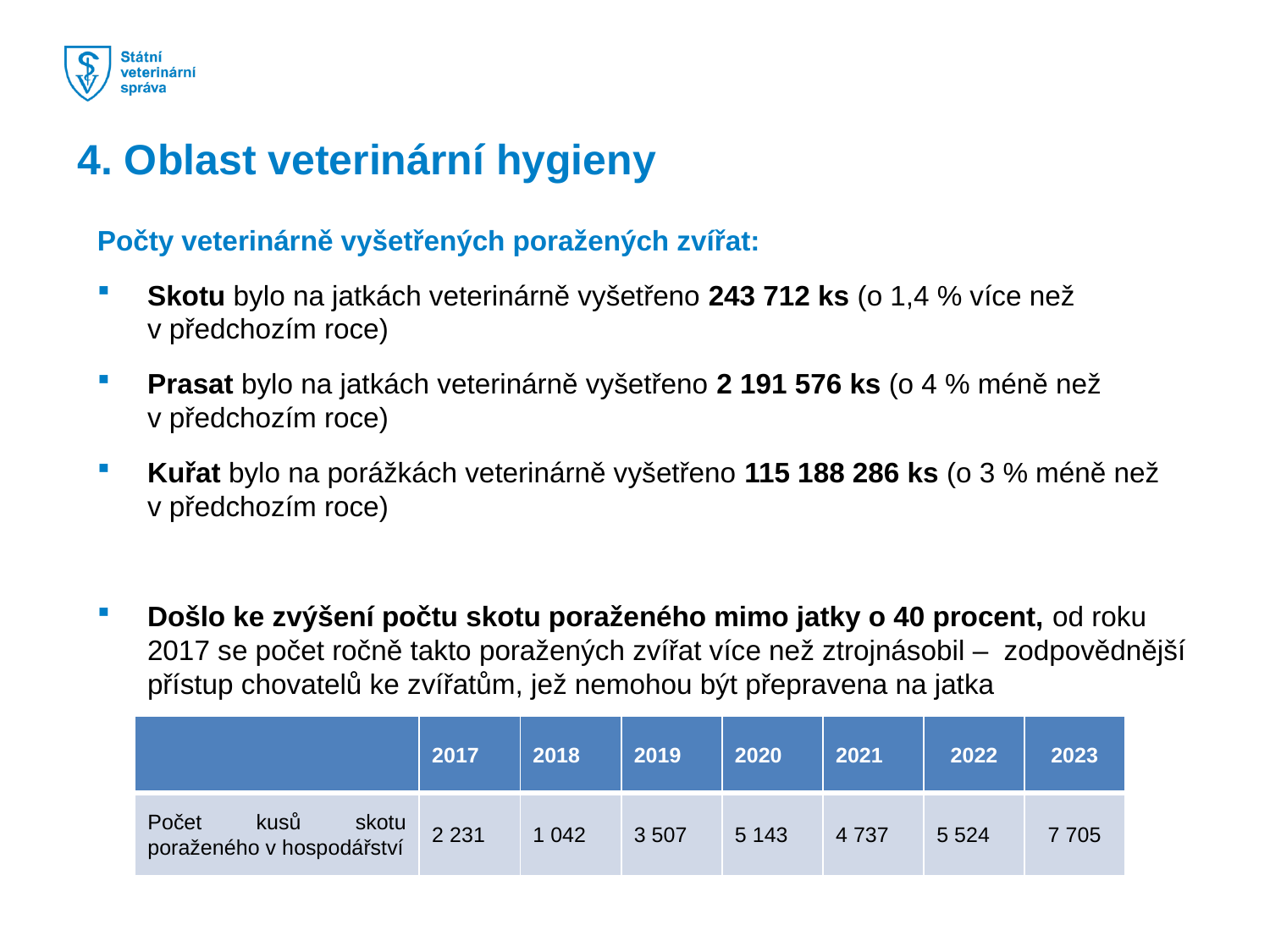

4. Oblast veterinární hygieny

Počty veterinárně vyšetřených poražených zvířat:
Skotu bylo na jatkách veterinárně vyšetřeno 243 712 ks (o 1,4 % více než v předchozím roce)
Prasat bylo na jatkách veterinárně vyšetřeno 2 191 576 ks (o 4 % méně než v předchozím roce)
Kuřat bylo na porážkách veterinárně vyšetřeno 115 188 286 ks (o 3 % méně než v předchozím roce)

Došlo ke zvýšení počtu skotu poraženého mimo jatky o 40 procent, od roku 2017 se počet ročně takto poražených zvířat více než ztrojnásobil –  zodpovědnější přístup chovatelů ke zvířatům, jež nemohou být přepravena na jatka

|  | 2017 | 2018 | 2019 | 2020 | 2021 | 2022 | 2023 |
| --- | --- | --- | --- | --- | --- | --- | --- |
| Počet kusů skotu poraženého v hospodářství | 2 231 | 1 042 | 3 507 | 5 143 | 4 737 | 5 524 | 7 705 |